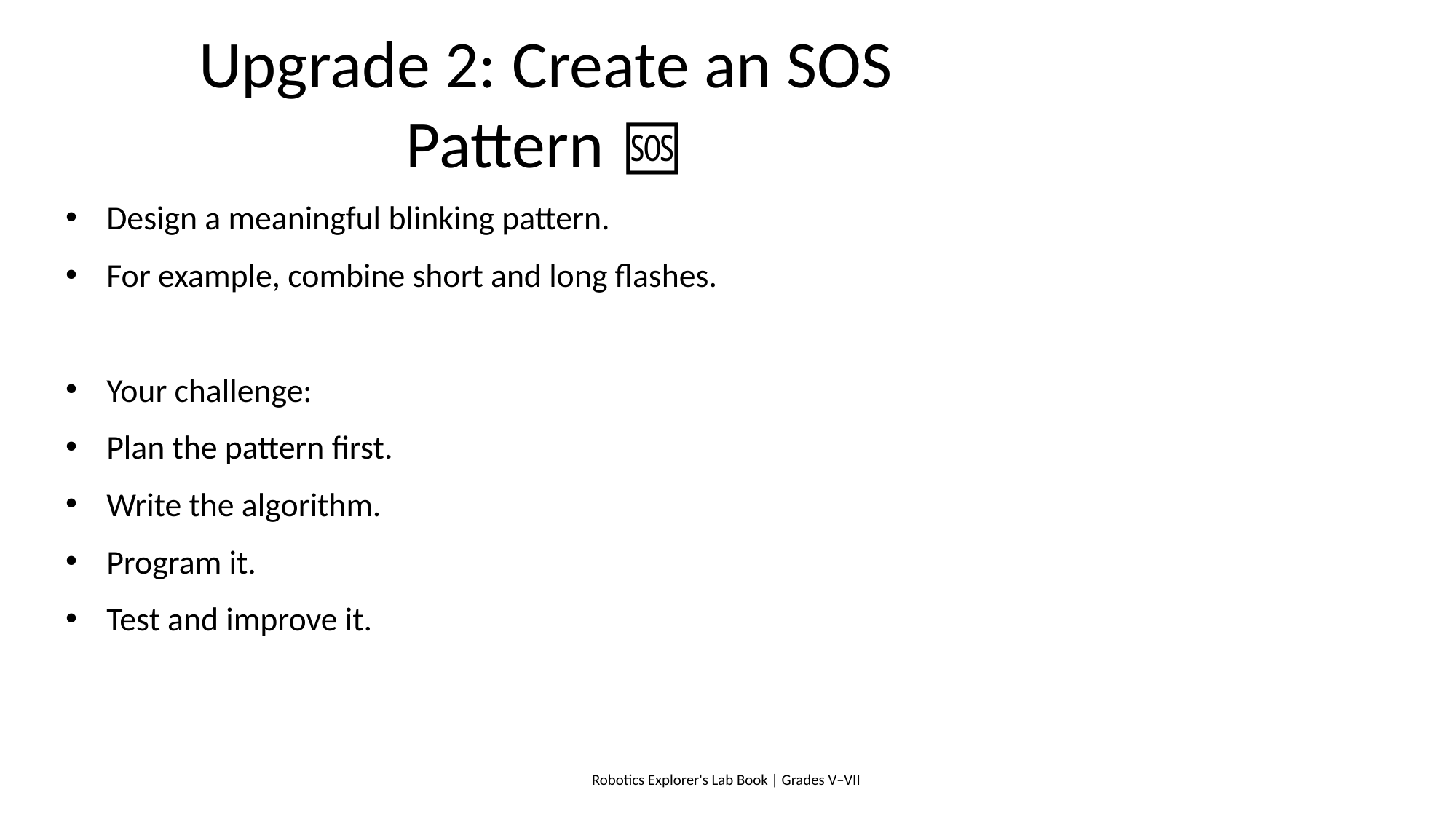

# Upgrade 2: Create an SOS Pattern 🆘
Design a meaningful blinking pattern.
For example, combine short and long flashes.

Your challenge:
Plan the pattern first.
Write the algorithm.
Program it.
Test and improve it.
Robotics Explorer's Lab Book | Grades V–VII